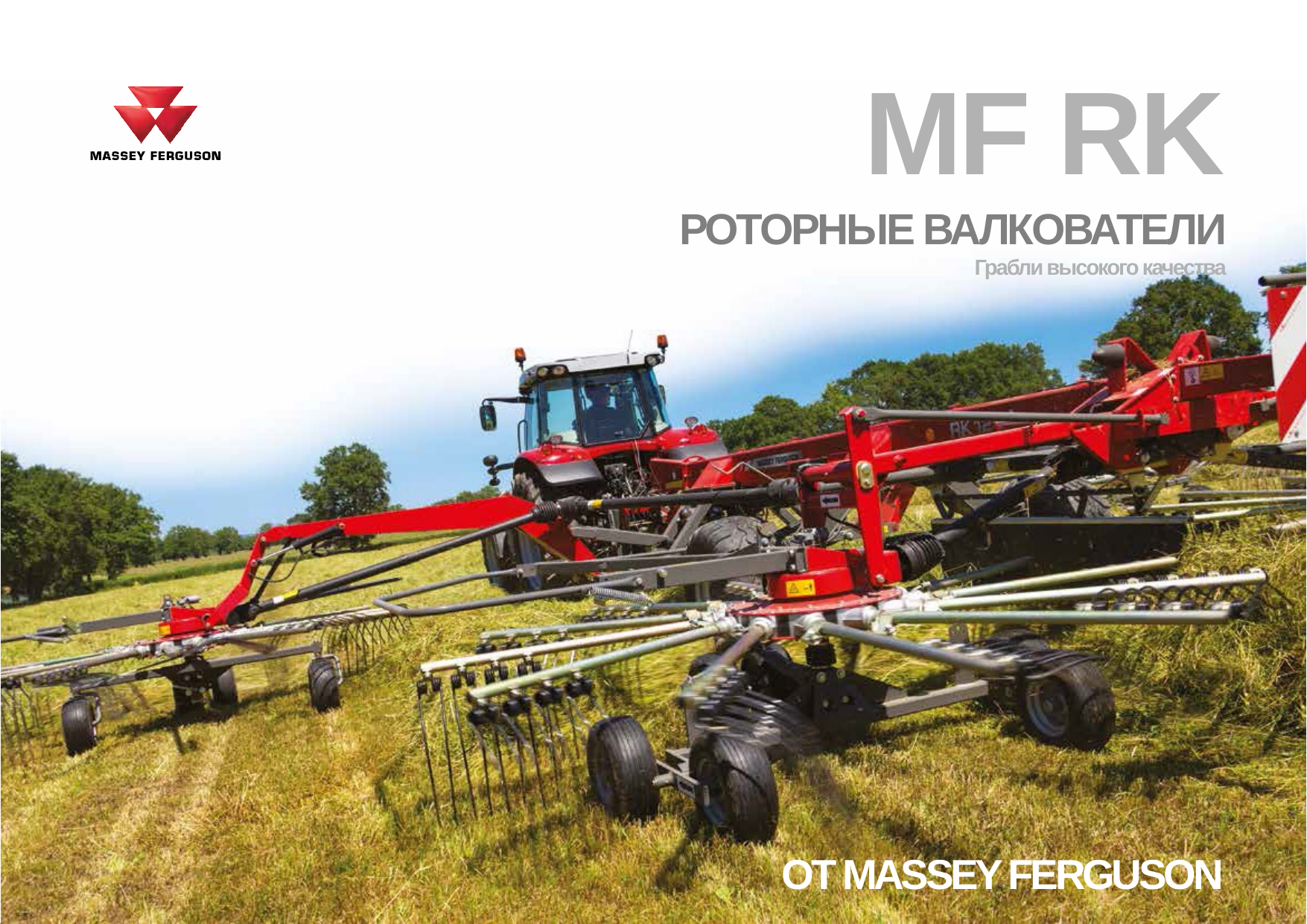

MF RK

РОТОРНЫЕ ВАЛКОВАТЕЛИ
Грабли высокого качества
ОТ MASSEY FERGUSON